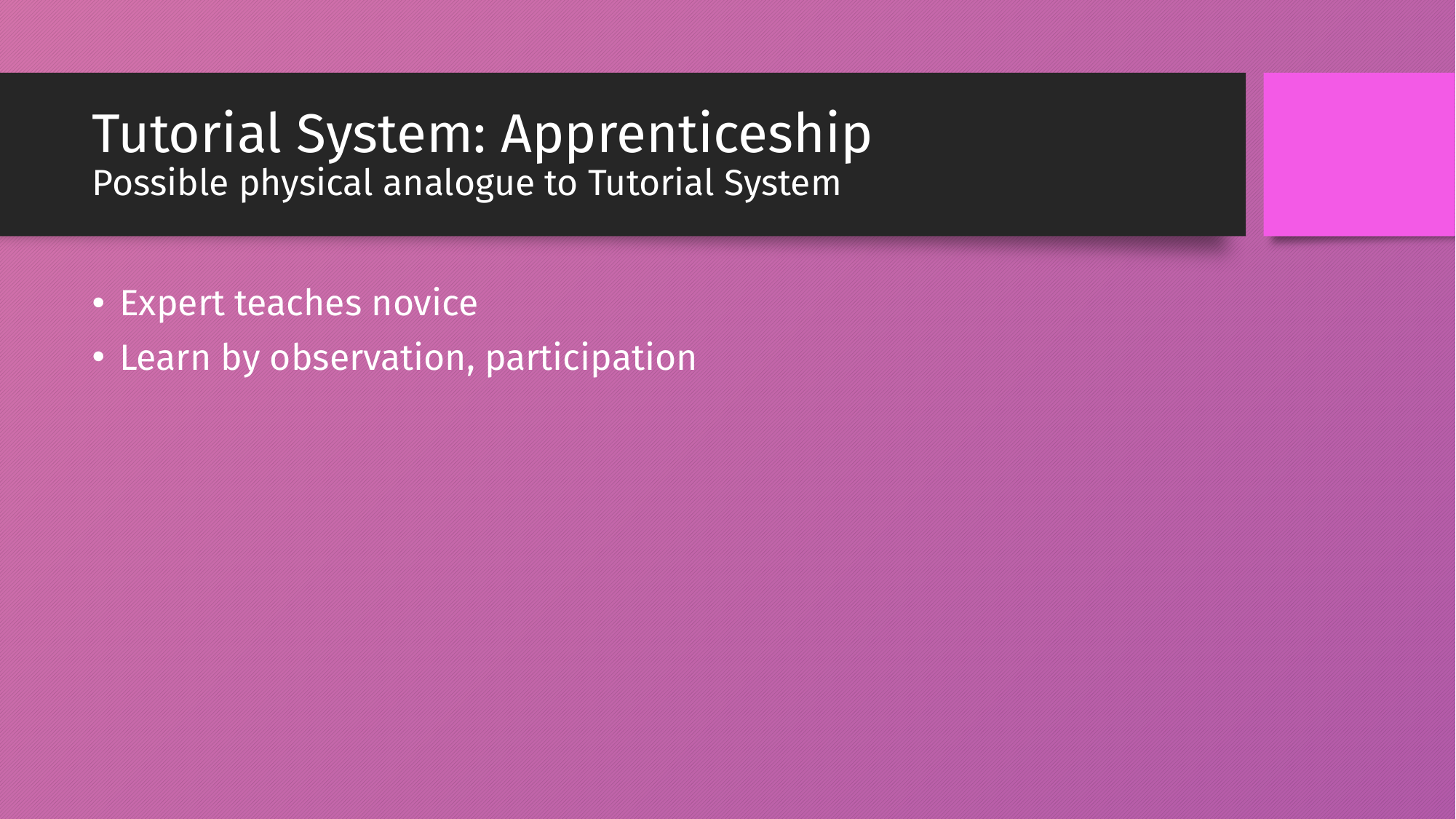

# Tutorial System: Apprenticeship Possible physical analogue to Tutorial System
Expert teaches novice
Learn by observation, participation